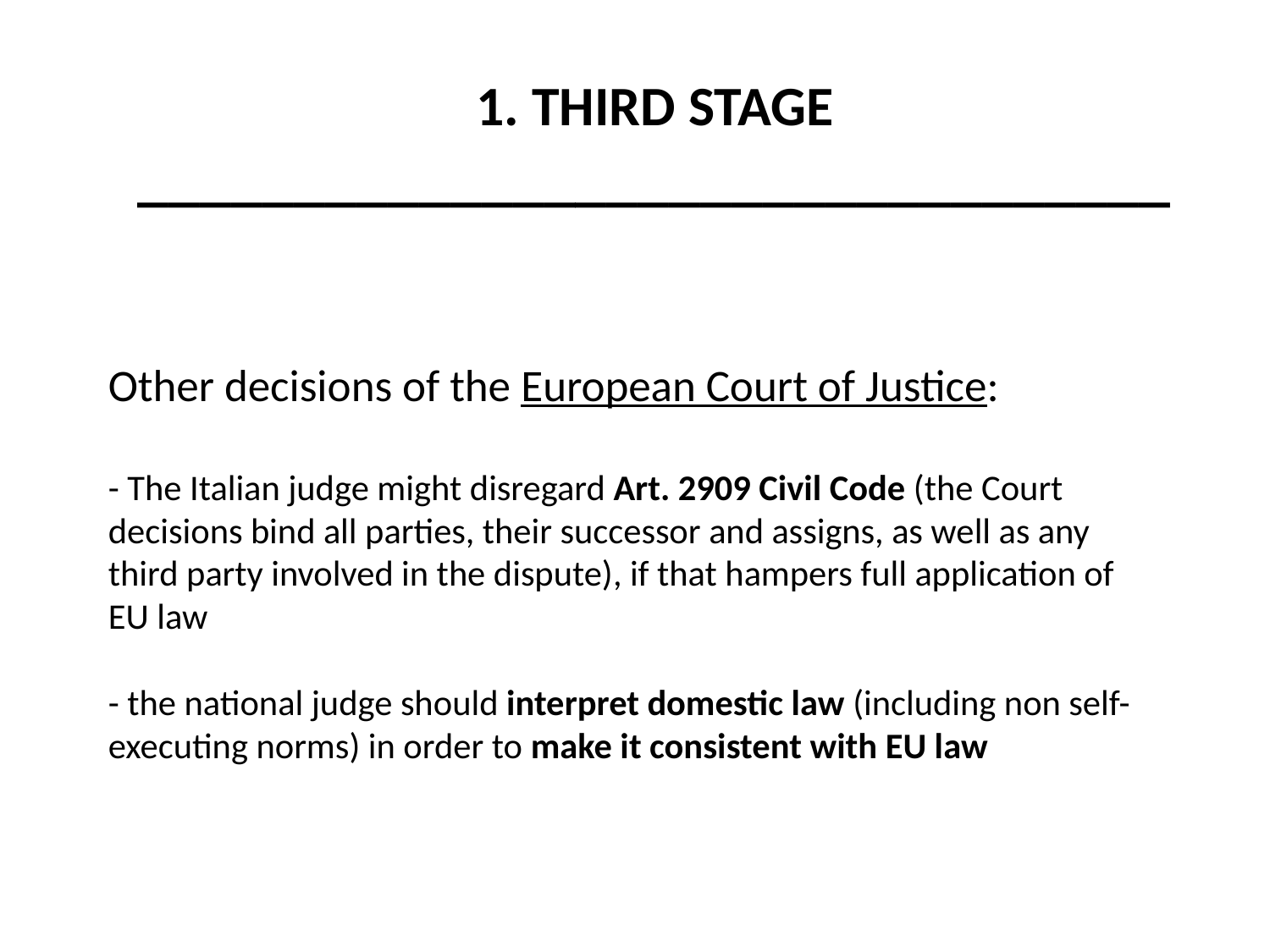

1. THIRD STAGE
_________________________________
# Other decisions of the European Court of Justice: - The Italian judge might disregard Art. 2909 Civil Code (the Court decisions bind all parties, their successor and assigns, as well as any third party involved in the dispute), if that hampers full application of EU law - the national judge should interpret domestic law (including non self-executing norms) in order to make it consistent with EU law